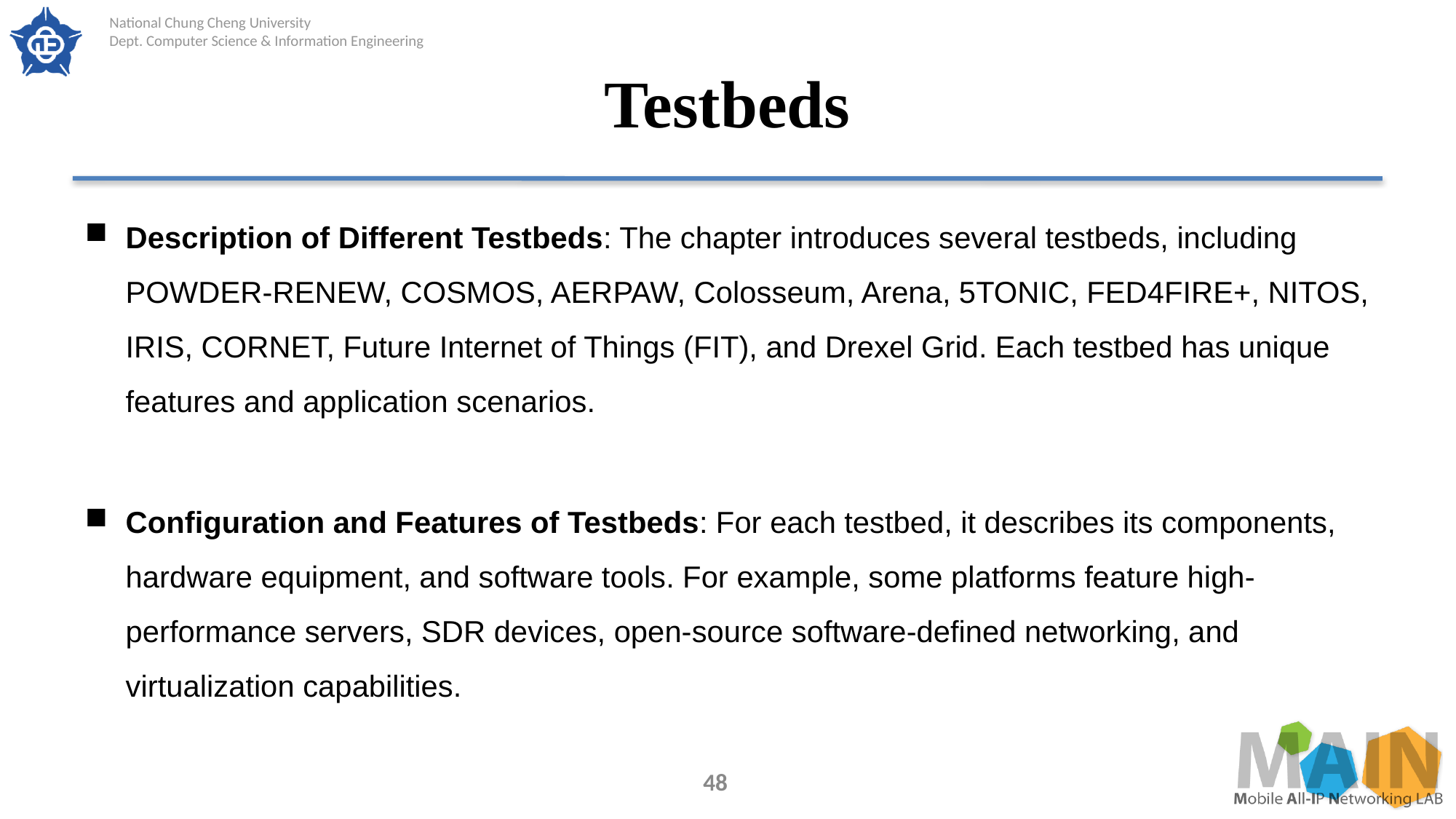

# Testbeds
Description of Different Testbeds: The chapter introduces several testbeds, including POWDER-RENEW, COSMOS, AERPAW, Colosseum, Arena, 5TONIC, FED4FIRE+, NITOS, IRIS, CORNET, Future Internet of Things (FIT), and Drexel Grid. Each testbed has unique features and application scenarios.

Configuration and Features of Testbeds: For each testbed, it describes its components, hardware equipment, and software tools. For example, some platforms feature high-performance servers, SDR devices, open-source software-defined networking, and virtualization capabilities.
48